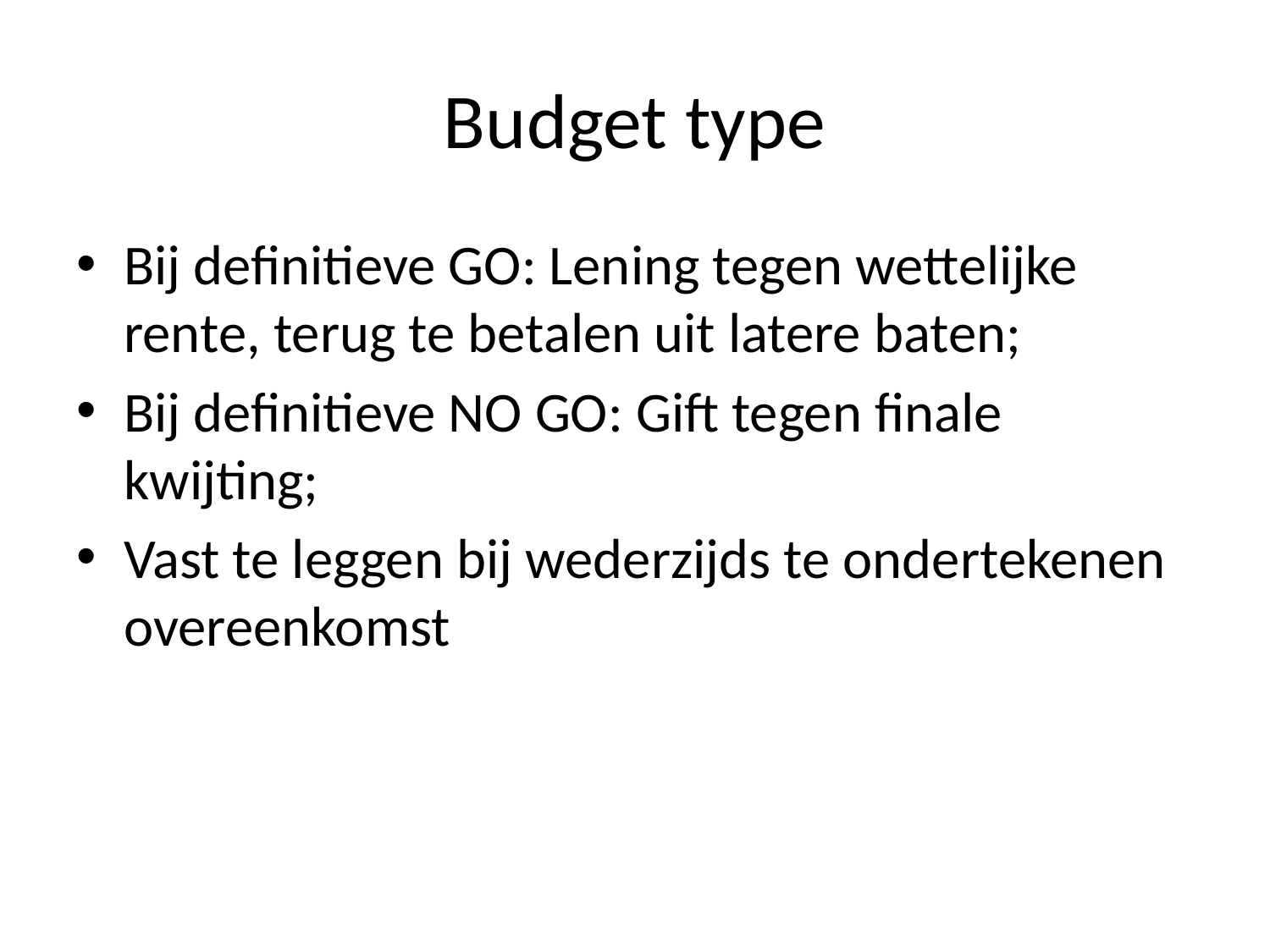

# Budget type
Bij definitieve GO: Lening tegen wettelijke rente, terug te betalen uit latere baten;
Bij definitieve NO GO: Gift tegen finale kwijting;
Vast te leggen bij wederzijds te ondertekenen overeenkomst